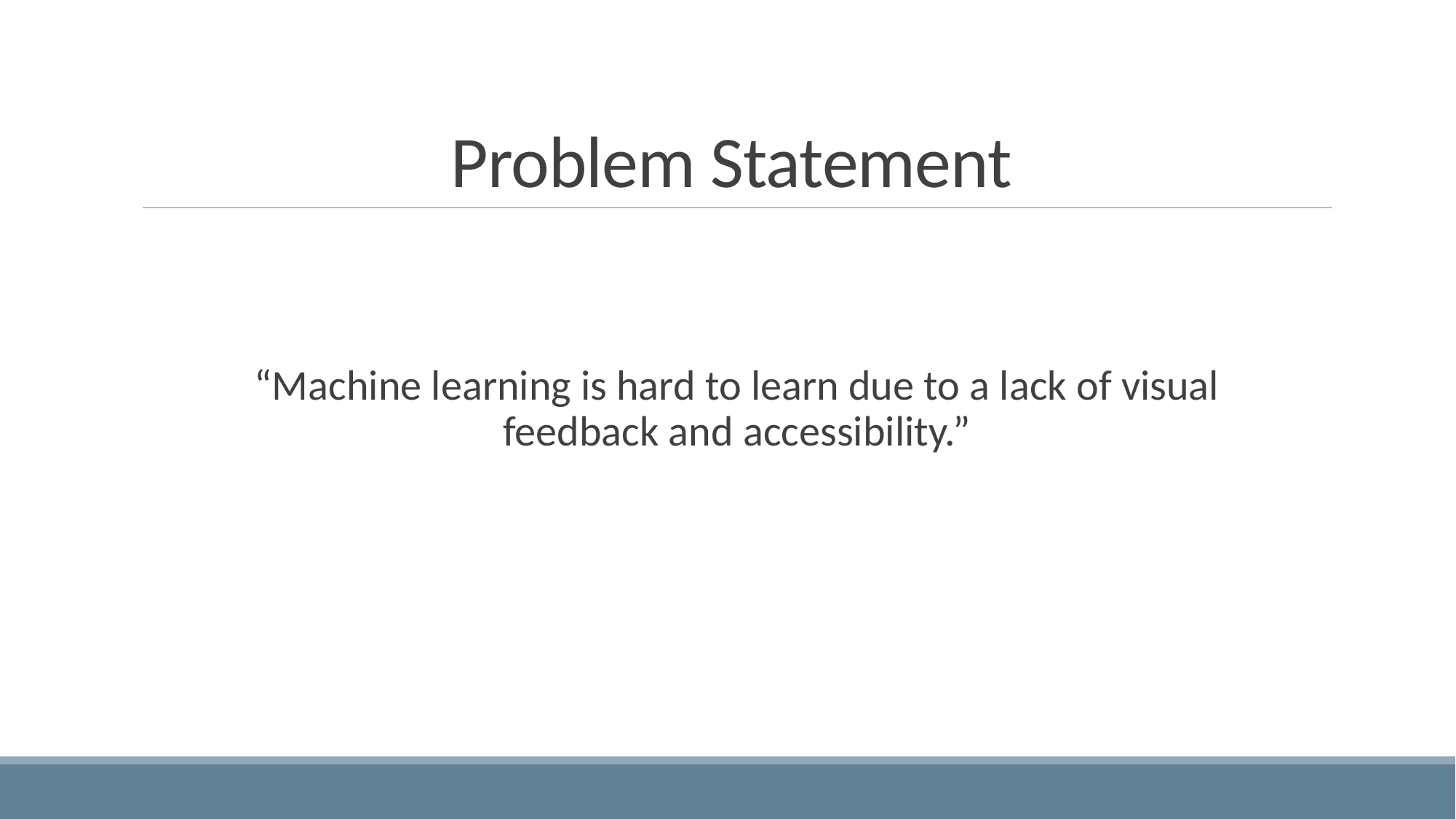

# Problem Statement
“Machine learning is hard to learn due to a lack of visual feedback and accessibility.”